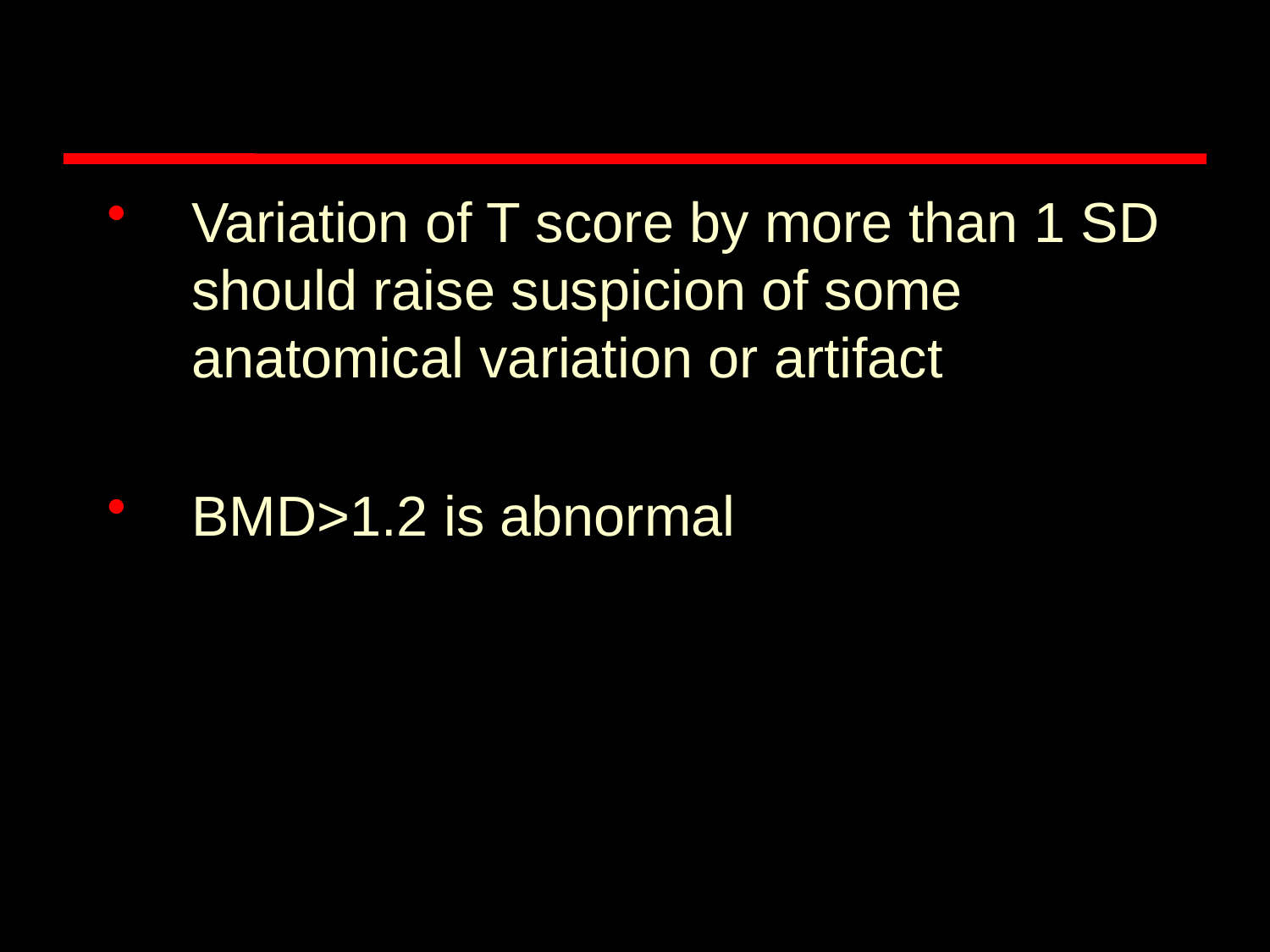

#
Variation of T score by more than 1 SD should raise suspicion of some anatomical variation or artifact

BMD>1.2 is abnormal